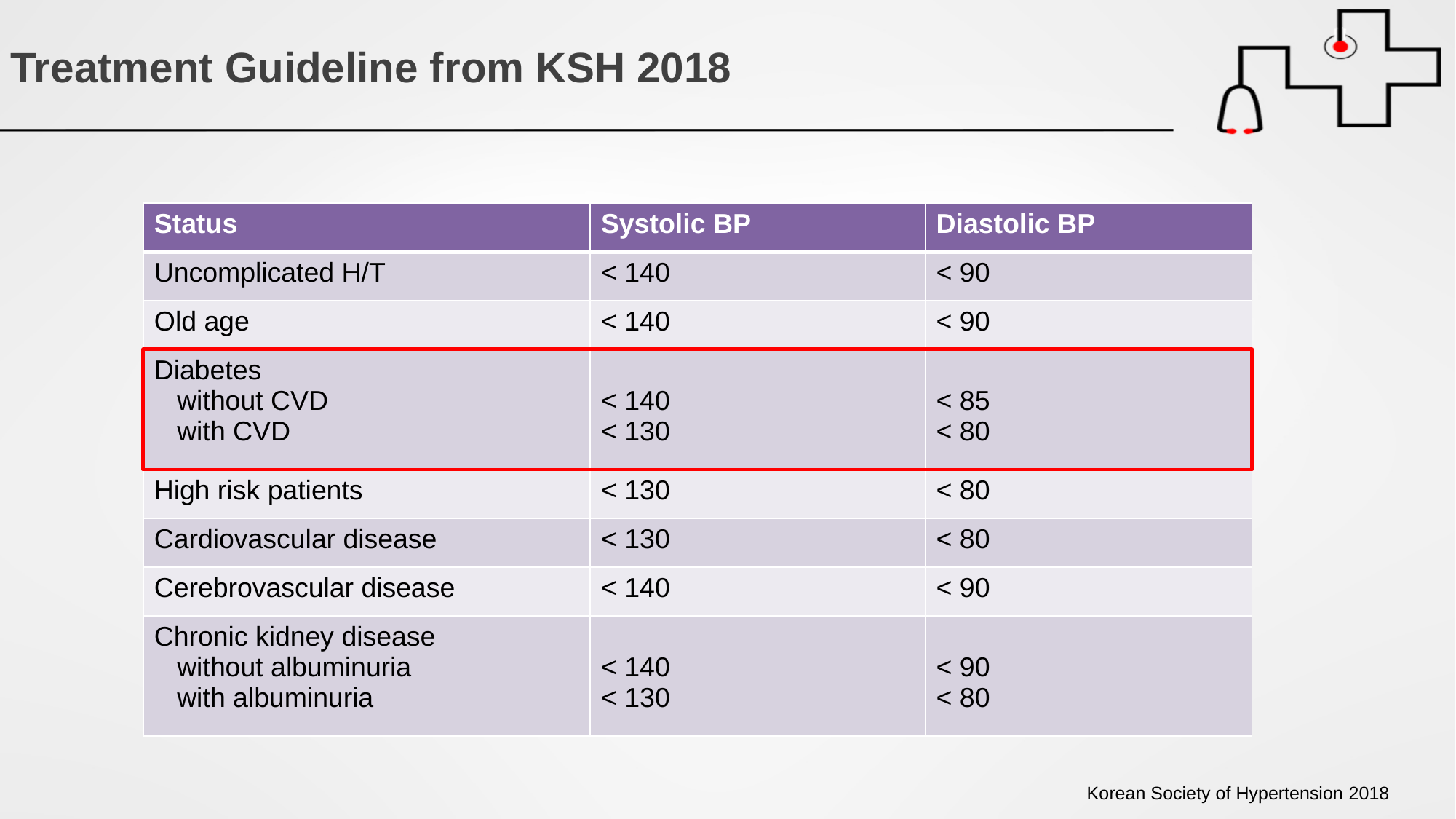

# Treatment Guideline from KSH 2018
| Status | Systolic BP | Diastolic BP |
| --- | --- | --- |
| Uncomplicated H/T | < 140 | < 90 |
| Old age | < 140 | < 90 |
| Diabetes without CVD with CVD | < 140 < 130 | < 85 < 80 |
| High risk patients | < 130 | < 80 |
| Cardiovascular disease | < 130 | < 80 |
| Cerebrovascular disease | < 140 | < 90 |
| Chronic kidney disease without albuminuria with albuminuria | < 140 < 130 | < 90 < 80 |

Korean Society of Hypertension 2018